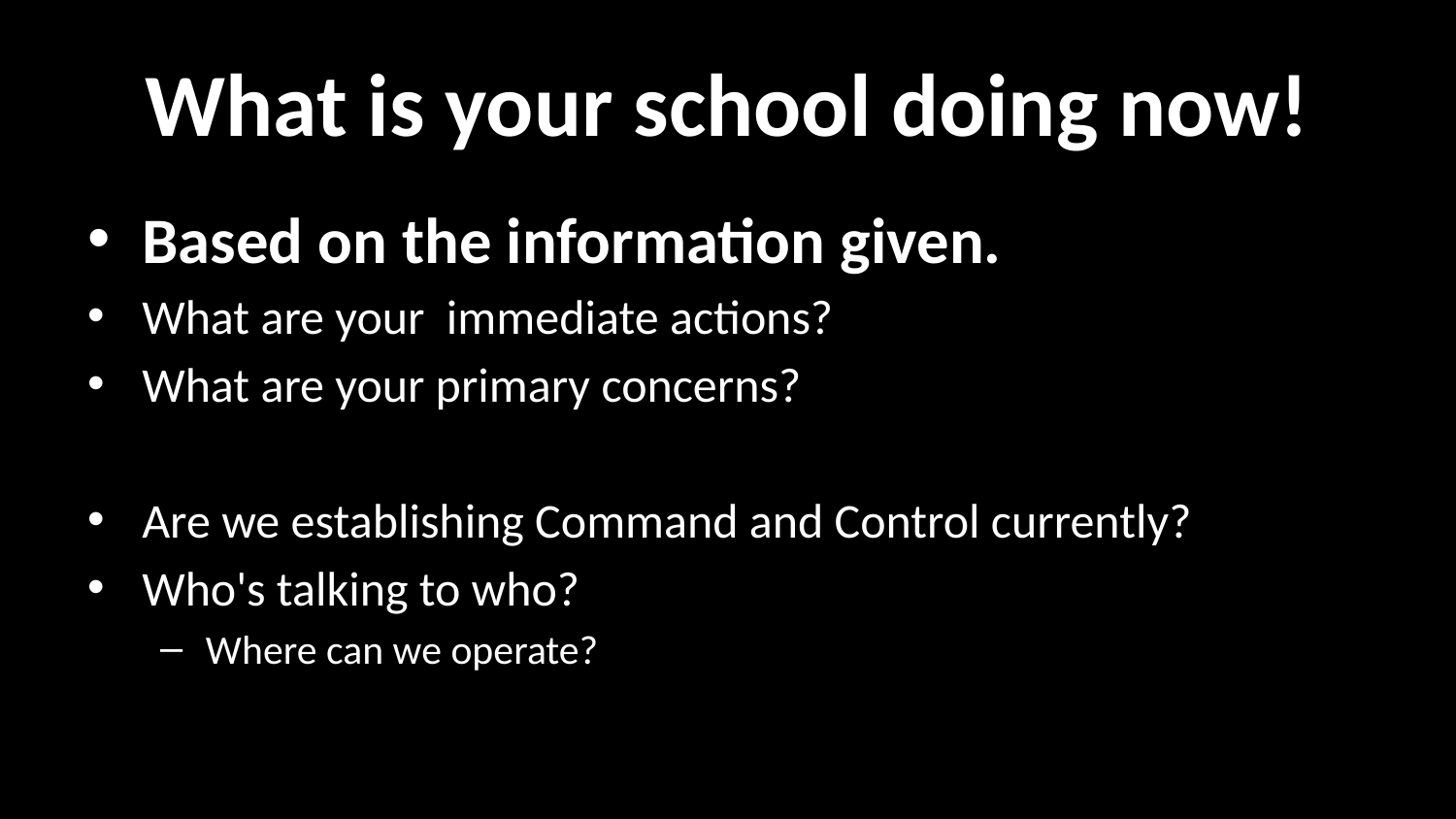

# What is your school doing now!
Based on the information given.
What are your  immediate actions?
What are your primary concerns?

Are we establishing Command and Control currently?
Who's talking to who?
Where can we operate?